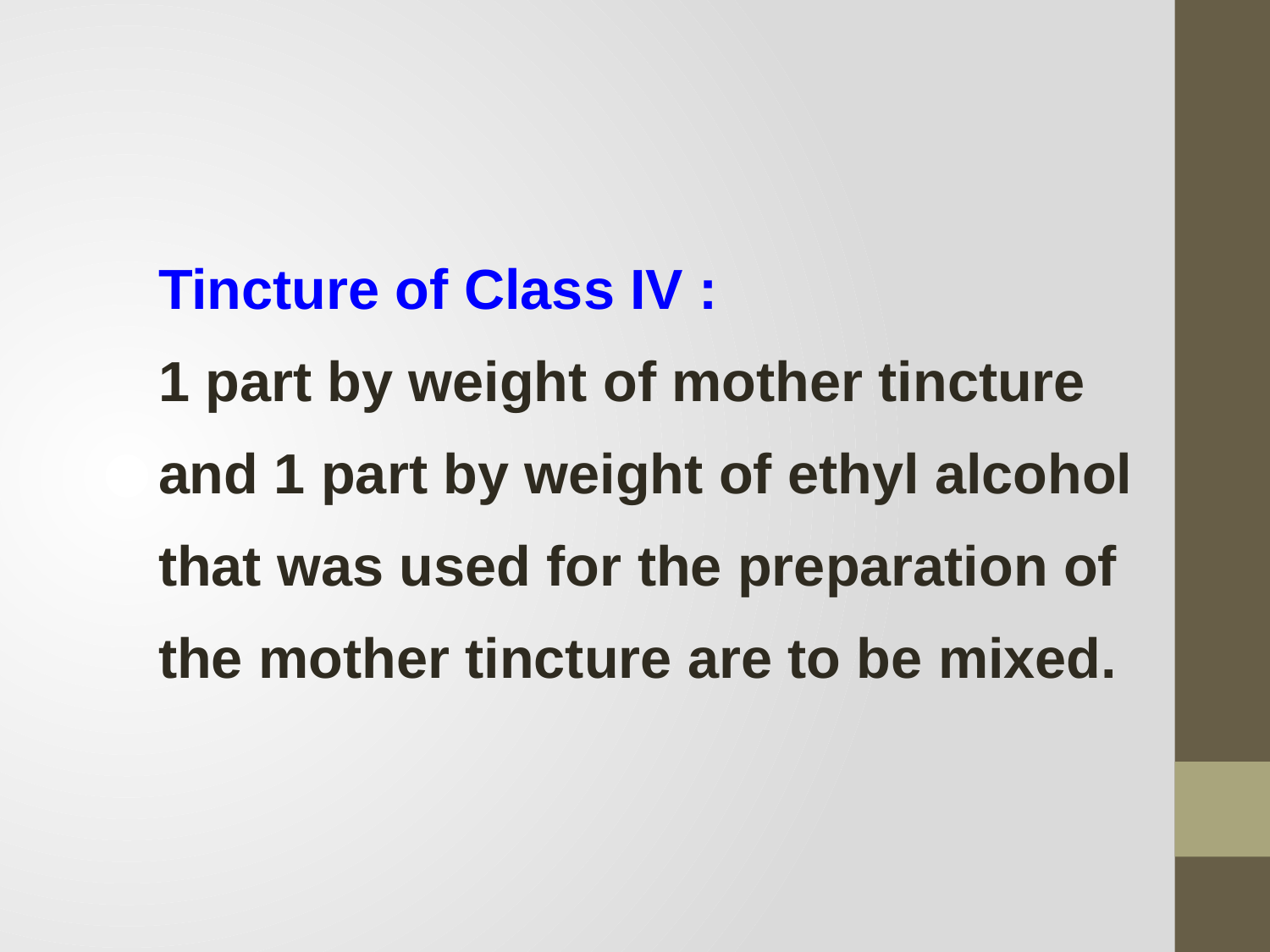

Tincture of Class IV :
1 part by weight of mother tincture
and 1 part by weight of ethyl alcohol
that was used for the preparation of
the mother tincture are to be mixed.